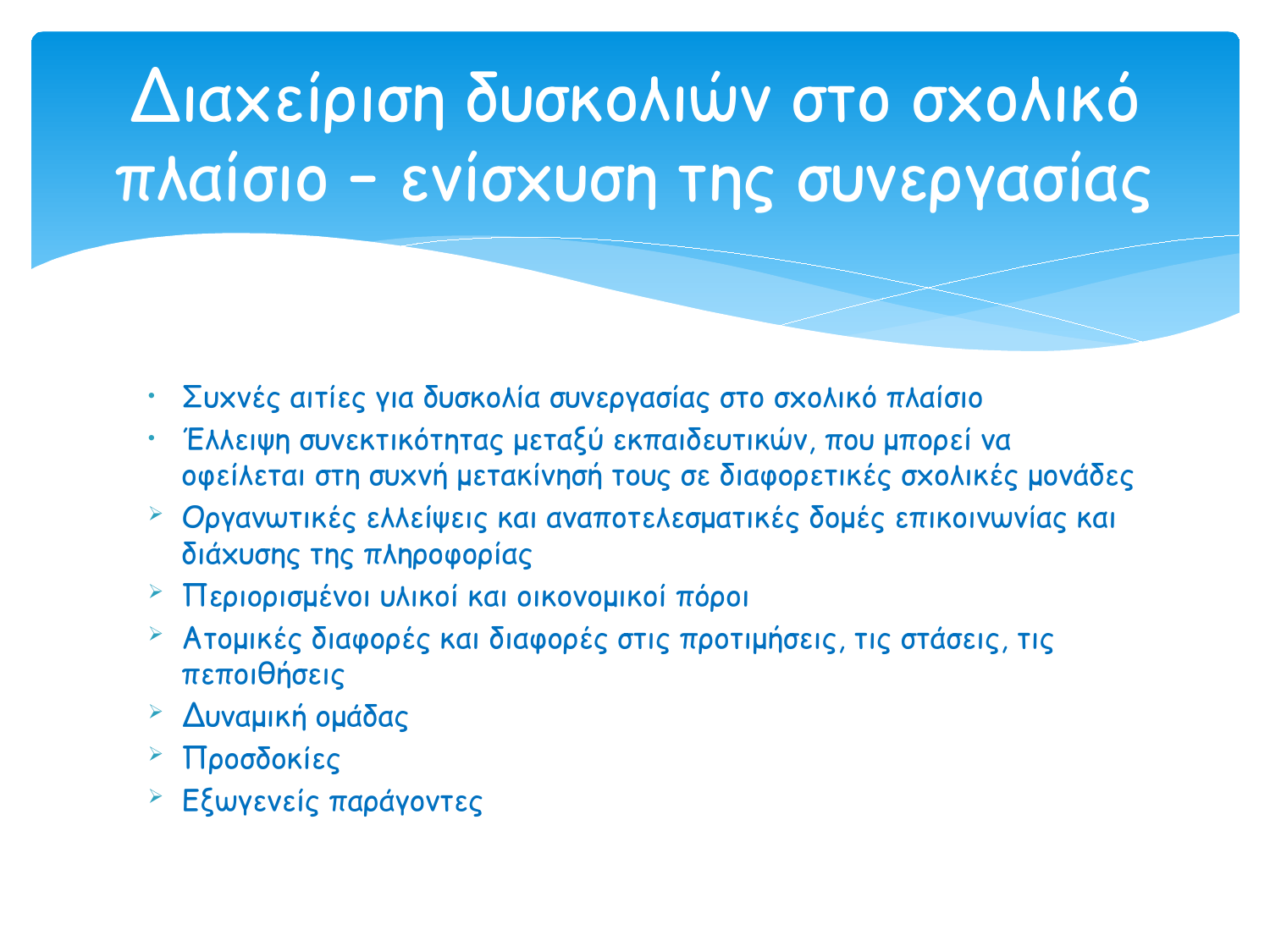

# Διαχείριση δυσκολιών στο σχολικό πλαίσιο – ενίσχυση της συνεργασίας
Συχνές αιτίες για δυσκολία συνεργασίας στο σχολικό πλαίσιο
Έλλειψη συνεκτικότητας μεταξύ εκπαιδευτικών, που μπορεί να οφείλεται στη συχνή μετακίνησή τους σε διαφορετικές σχολικές μονάδες
Οργανωτικές ελλείψεις και αναποτελεσματικές δομές επικοινωνίας και διάχυσης της πληροφορίας
Περιορισμένοι υλικοί και οικονομικοί πόροι
Ατομικές διαφορές και διαφορές στις προτιμήσεις, τις στάσεις, τις πεποιθήσεις
Δυναμική ομάδας
Προσδοκίες
Εξωγενείς παράγοντες